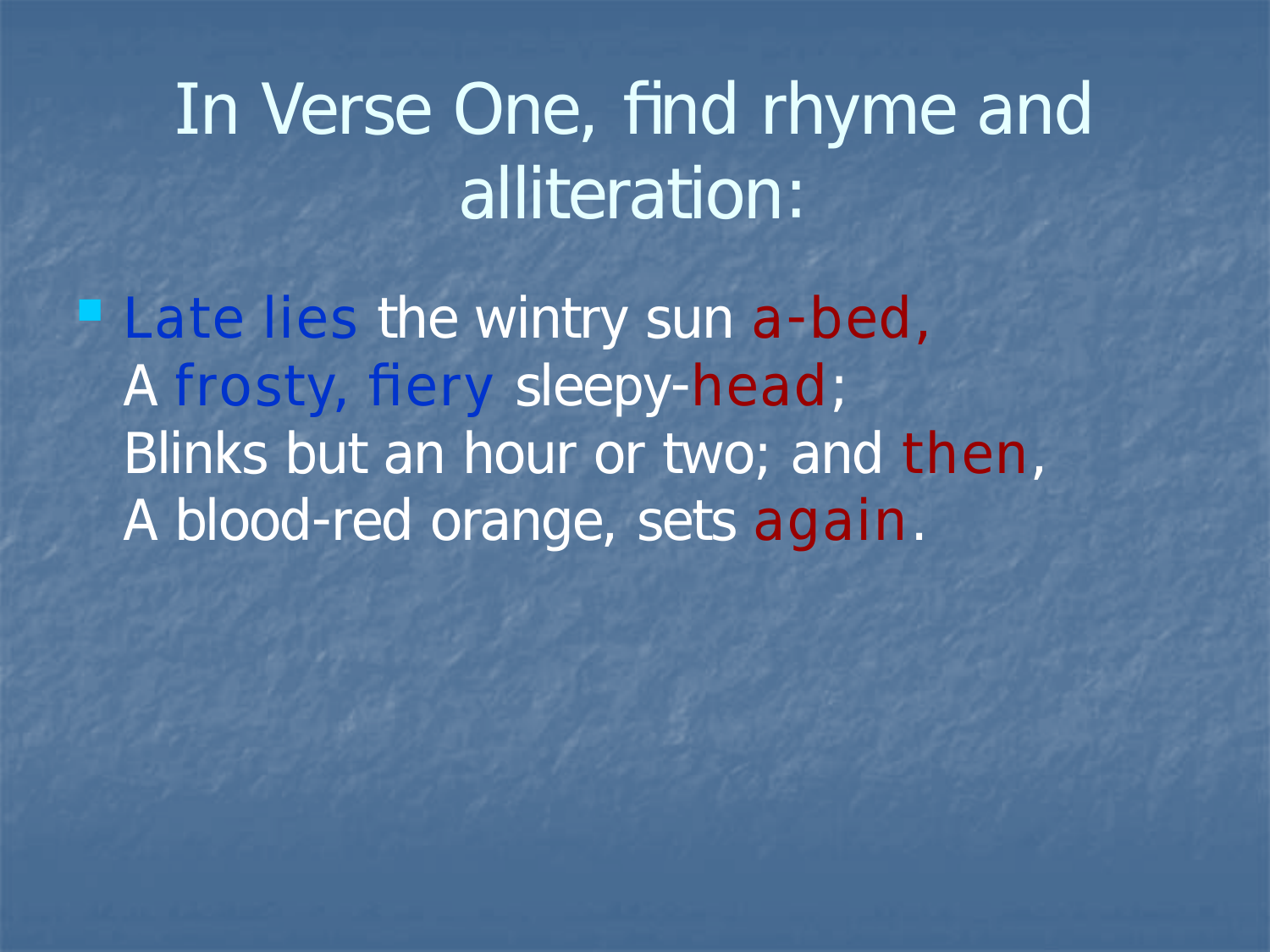

# In Verse One, find rhyme and alliteration:
Late lies the wintry sun a-bed, 
A frosty, fiery sleepy-head; 
Blinks but an hour or two; and then, 
A blood-red orange, sets again.